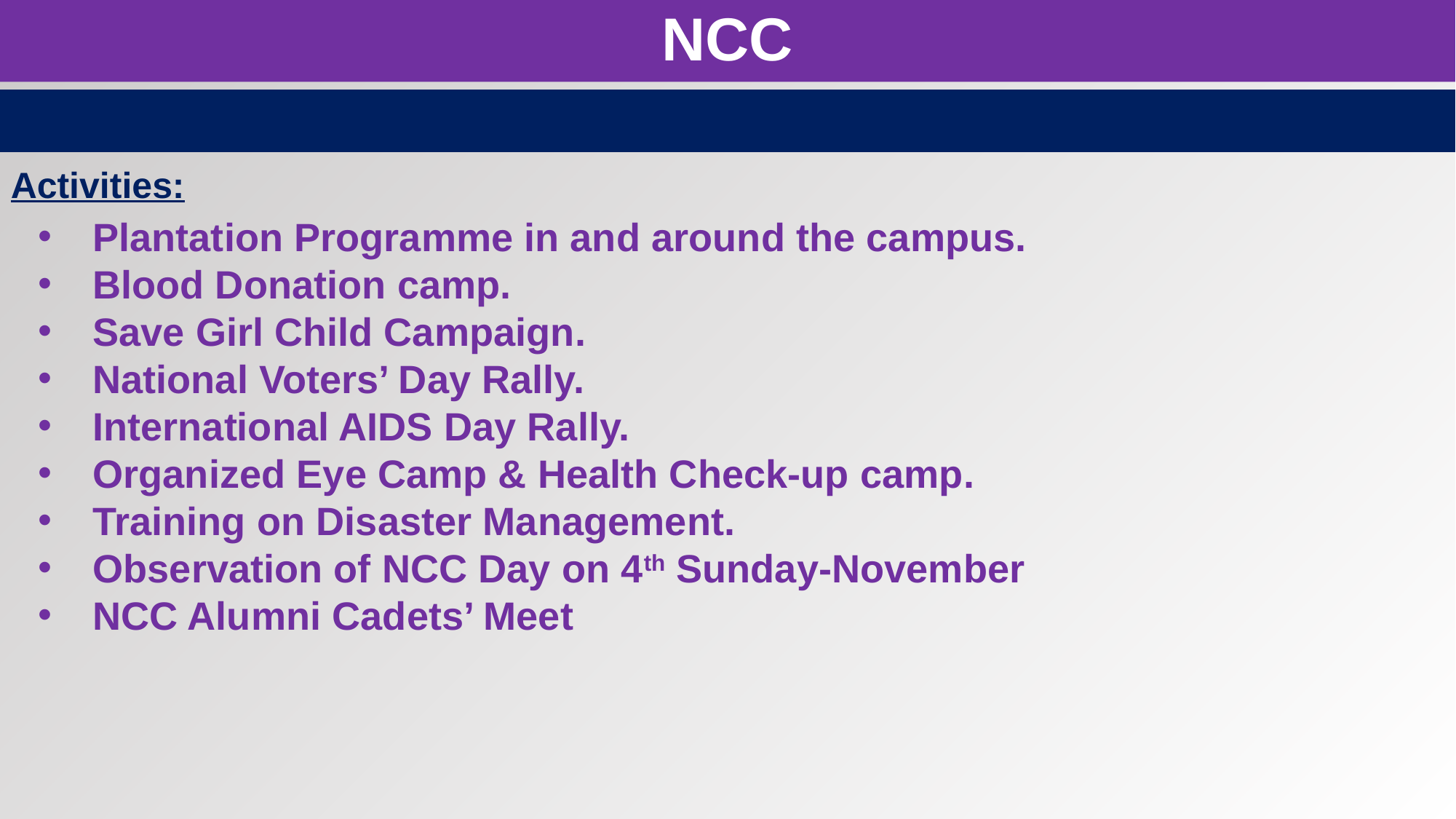

NCC

Activities:

Plantation Programme in and around the campus.
Blood Donation camp.
Save Girl Child Campaign.
National Voters’ Day Rally.
International AIDS Day Rally.
Organized Eye Camp & Health Check-up camp.
Training on Disaster Management.
Observation of NCC Day on 4th Sunday-November
NCC Alumni Cadets’ Meet